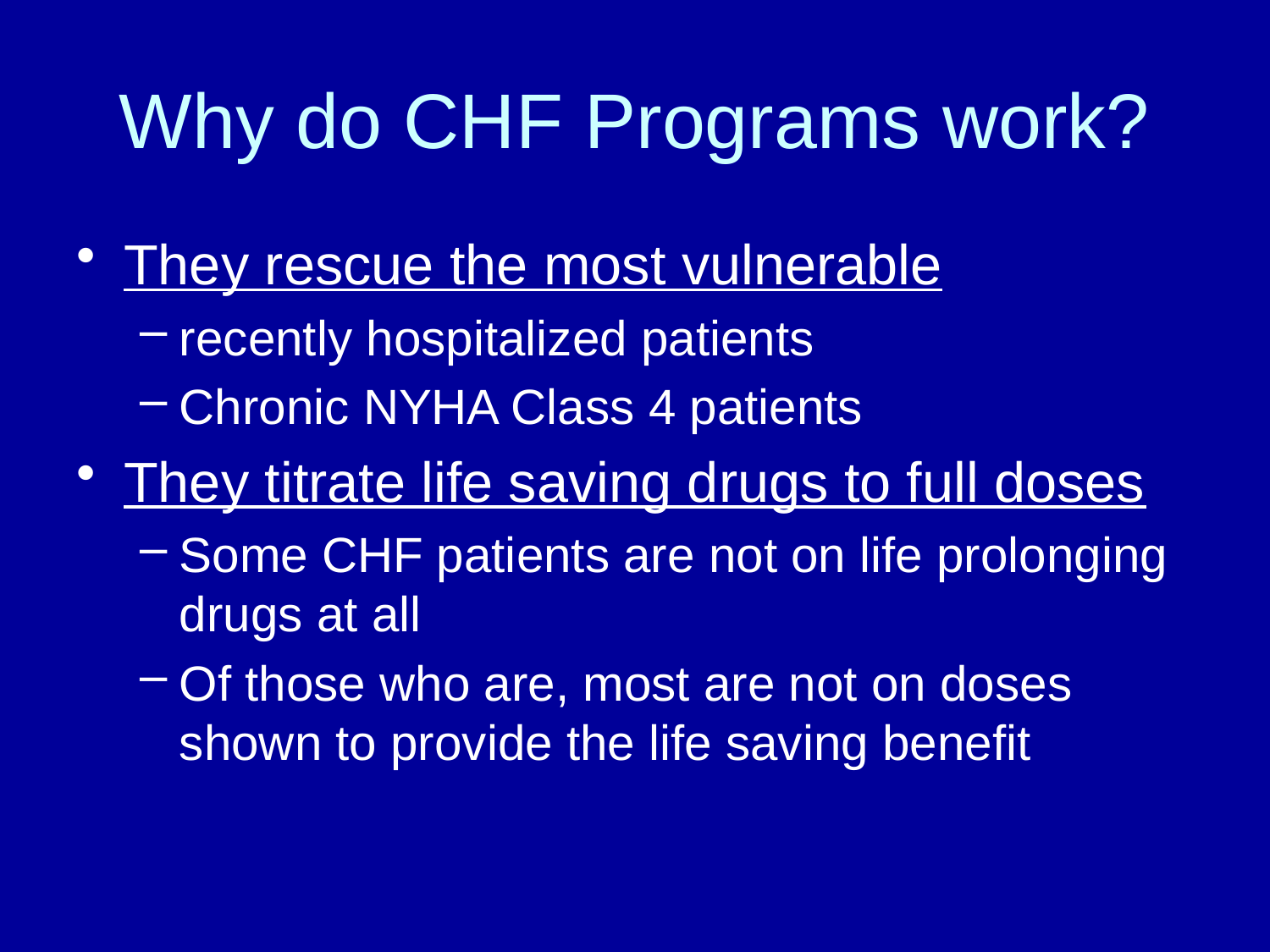

# Why do CHF Programs work?
They rescue the most vulnerable
recently hospitalized patients
Chronic NYHA Class 4 patients
They titrate life saving drugs to full doses
Some CHF patients are not on life prolonging drugs at all
Of those who are, most are not on doses shown to provide the life saving benefit